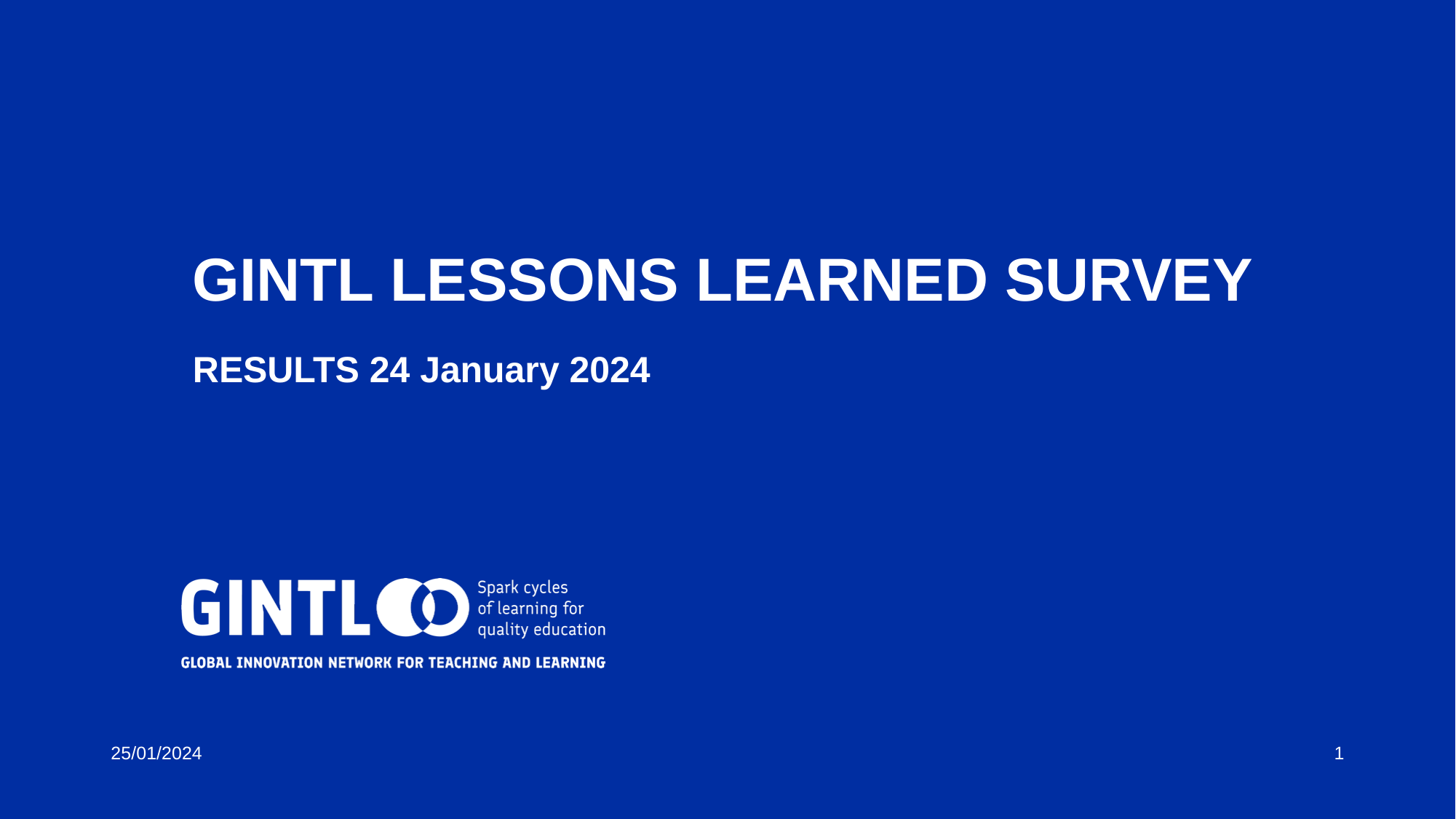

# GINTL LESSONS LEARNED SURVEY
RESULTS 24 January 2024
25/01/2024

1